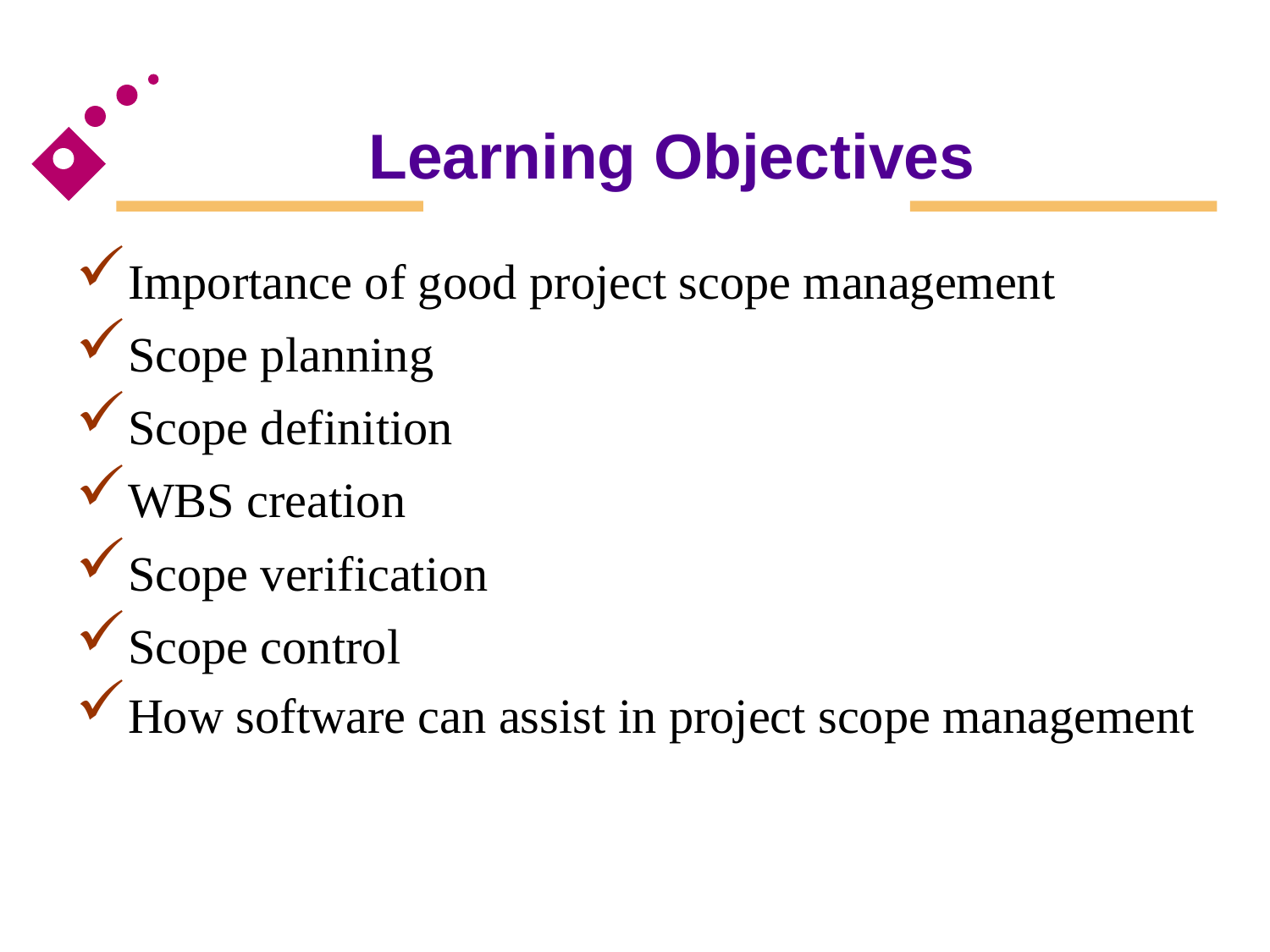

# Learning Objectives
Importance of good project scope management
Scope planning
Scope definition
WBS creation
Scope verification
Scope control
How software can assist in project scope management